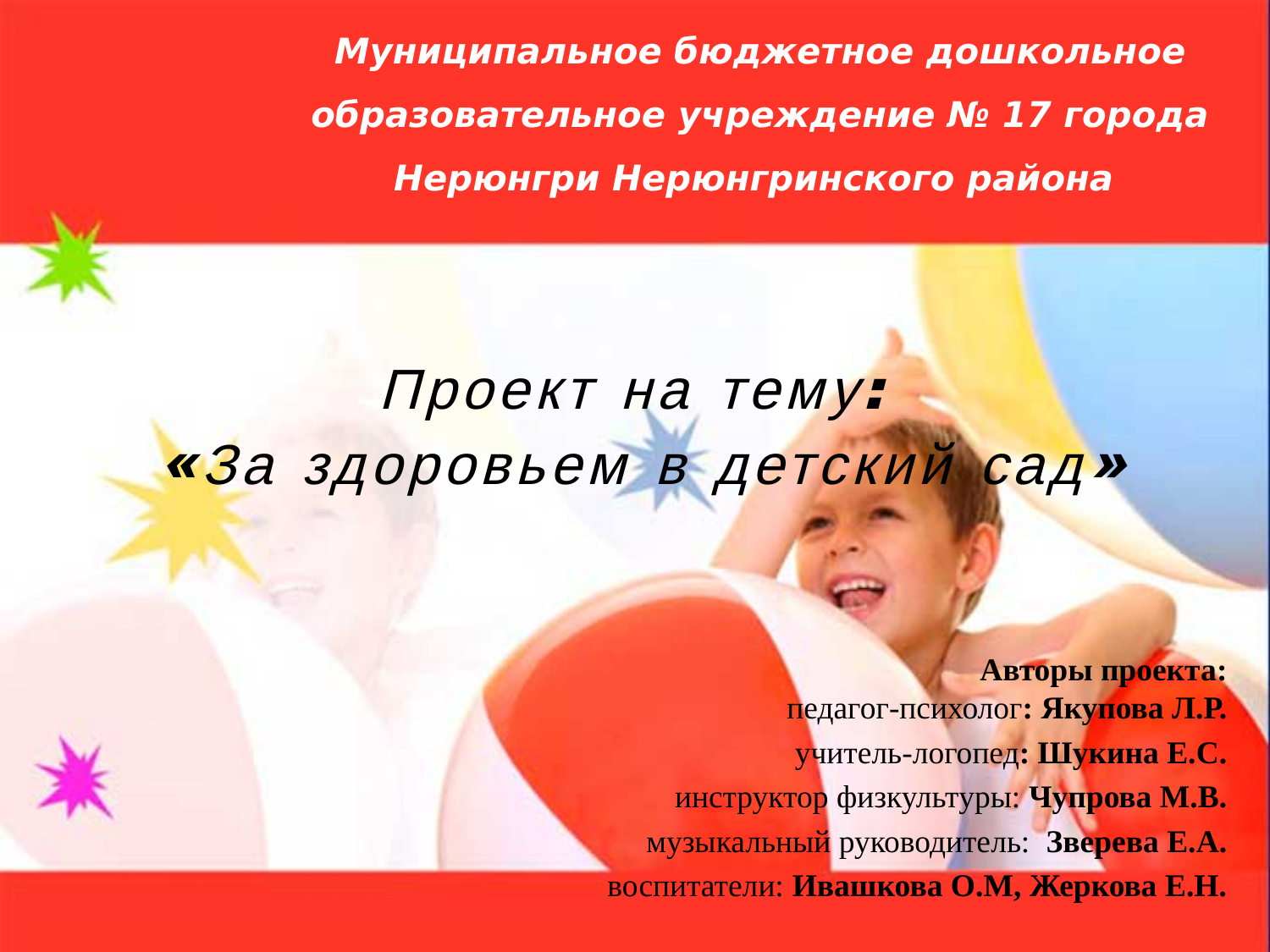

# Муниципальное бюджетное дошкольное образовательное учреждение № 17 города Нерюнгри Нерюнгринского района

Проект на тему:
«За здоровьем в детский сад»

Авторы проекта:
педагог-психолог: Якупова Л.Р.
учитель-логопед: Шукина Е.С.
инструктор физкультуры: Чупрова М.В.
музыкальный руководитель:  Зверева Е.А.
воспитатели: Ивашкова О.М, Жеркова Е.Н.